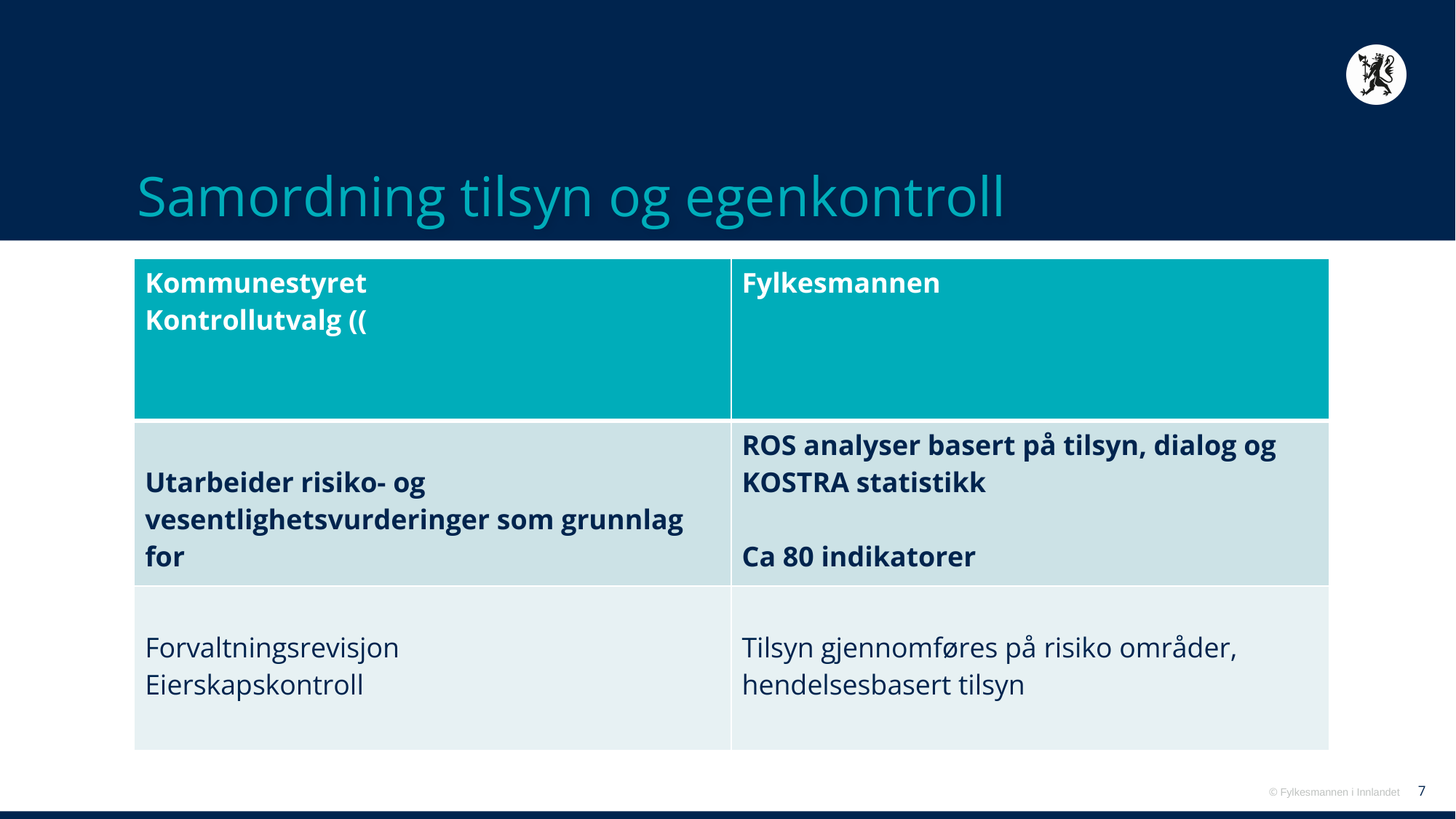

# Samordning tilsyn og egenkontroll
| Kommunestyret Kontrollutvalg (( | Fylkesmannen |
| --- | --- |
| Utarbeider risiko- og vesentlighetsvurderinger som grunnlag for | ROS analyser basert på tilsyn, dialog og KOSTRA statistikk Ca 80 indikatorer |
| Forvaltningsrevisjon Eierskapskontroll | Tilsyn gjennomføres på risiko områder, hendelsesbasert tilsyn |